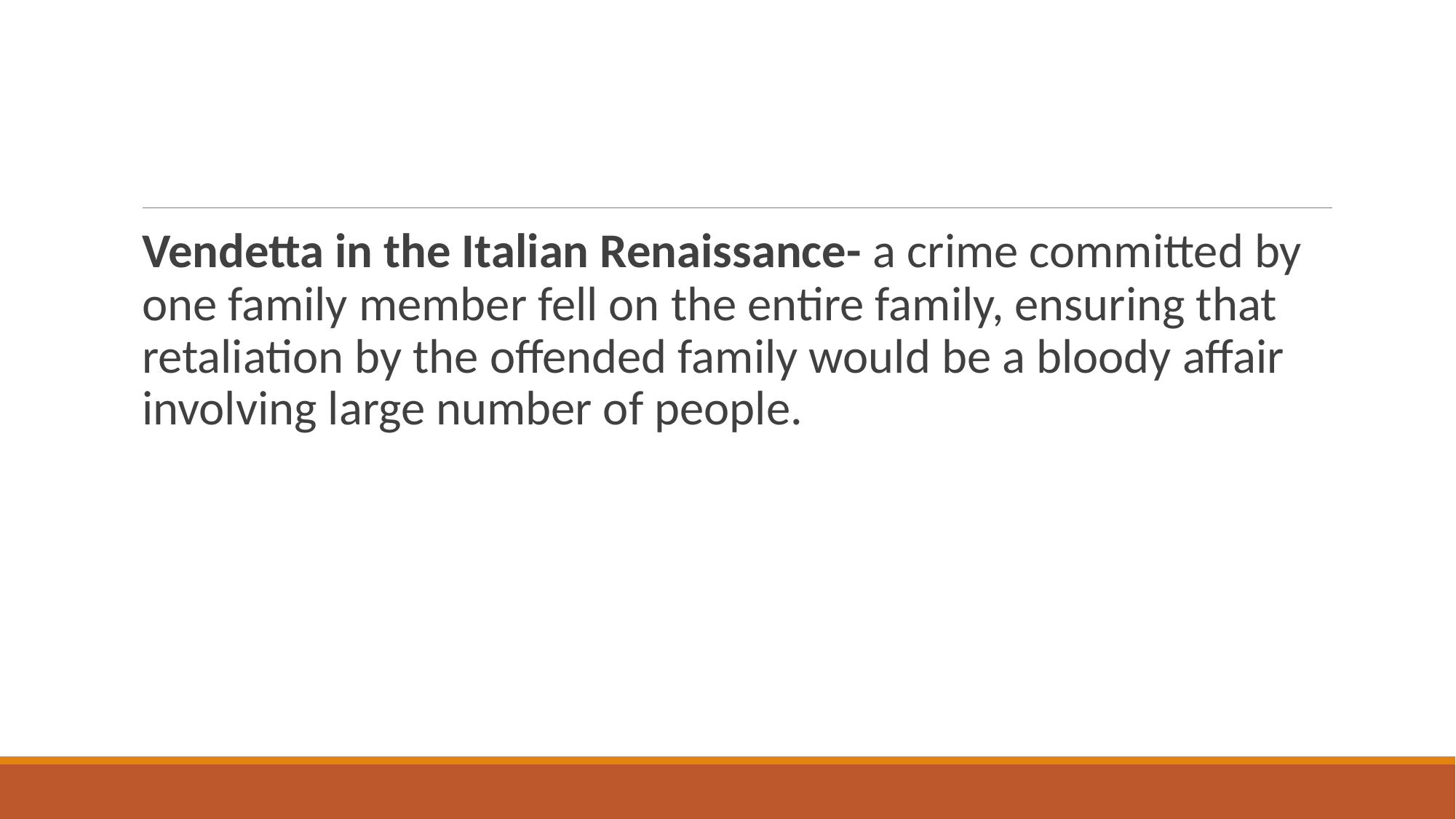

#
Vendetta in the Italian Renaissance- a crime committed by one family member fell on the entire family, ensuring that retaliation by the offended family would be a bloody affair involving large number of people.